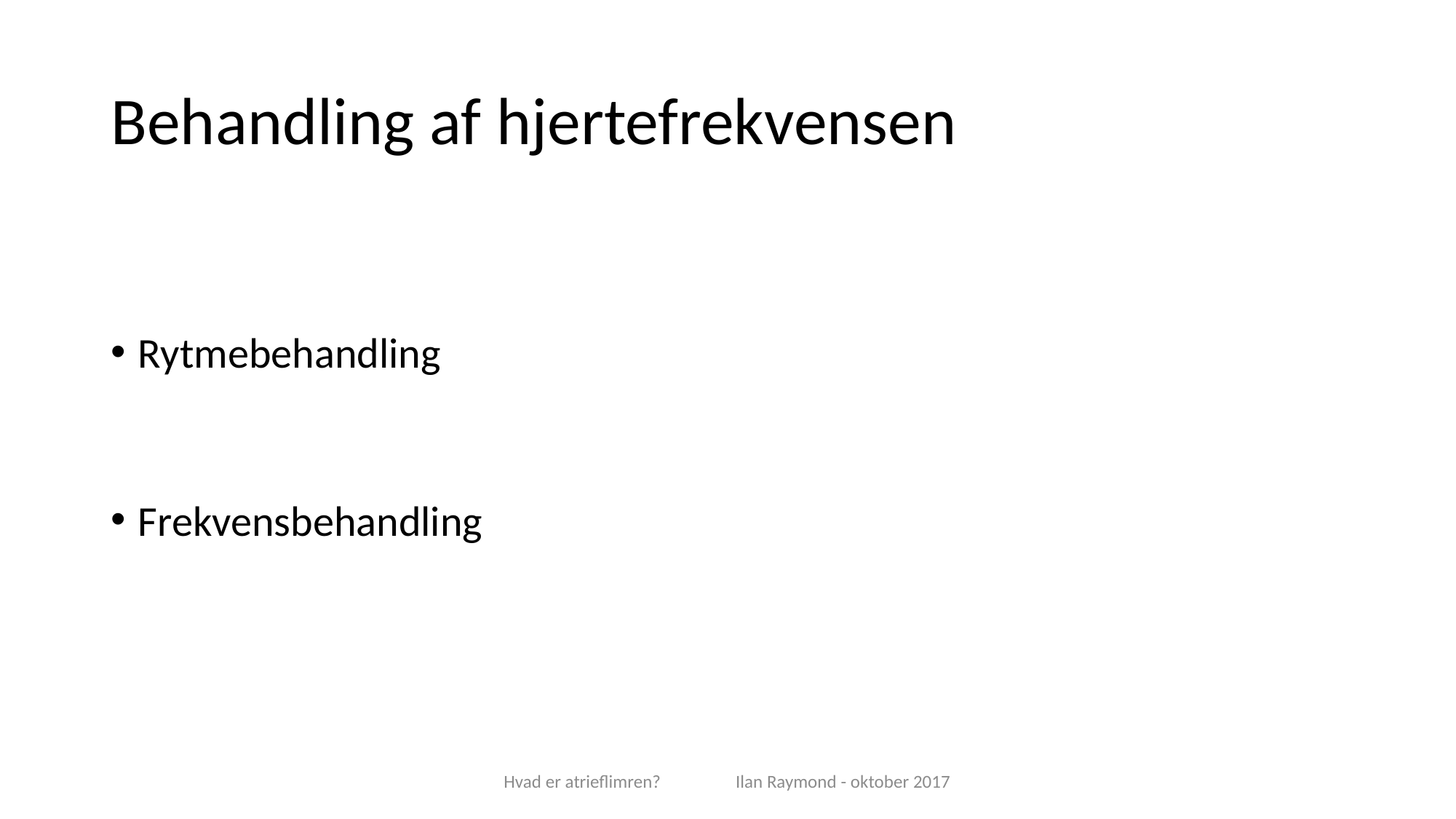

# Behandling af hjertefrekvensen
Rytmebehandling
Frekvensbehandling
Hvad er atrieflimren?                  Ilan Raymond - oktober 2017